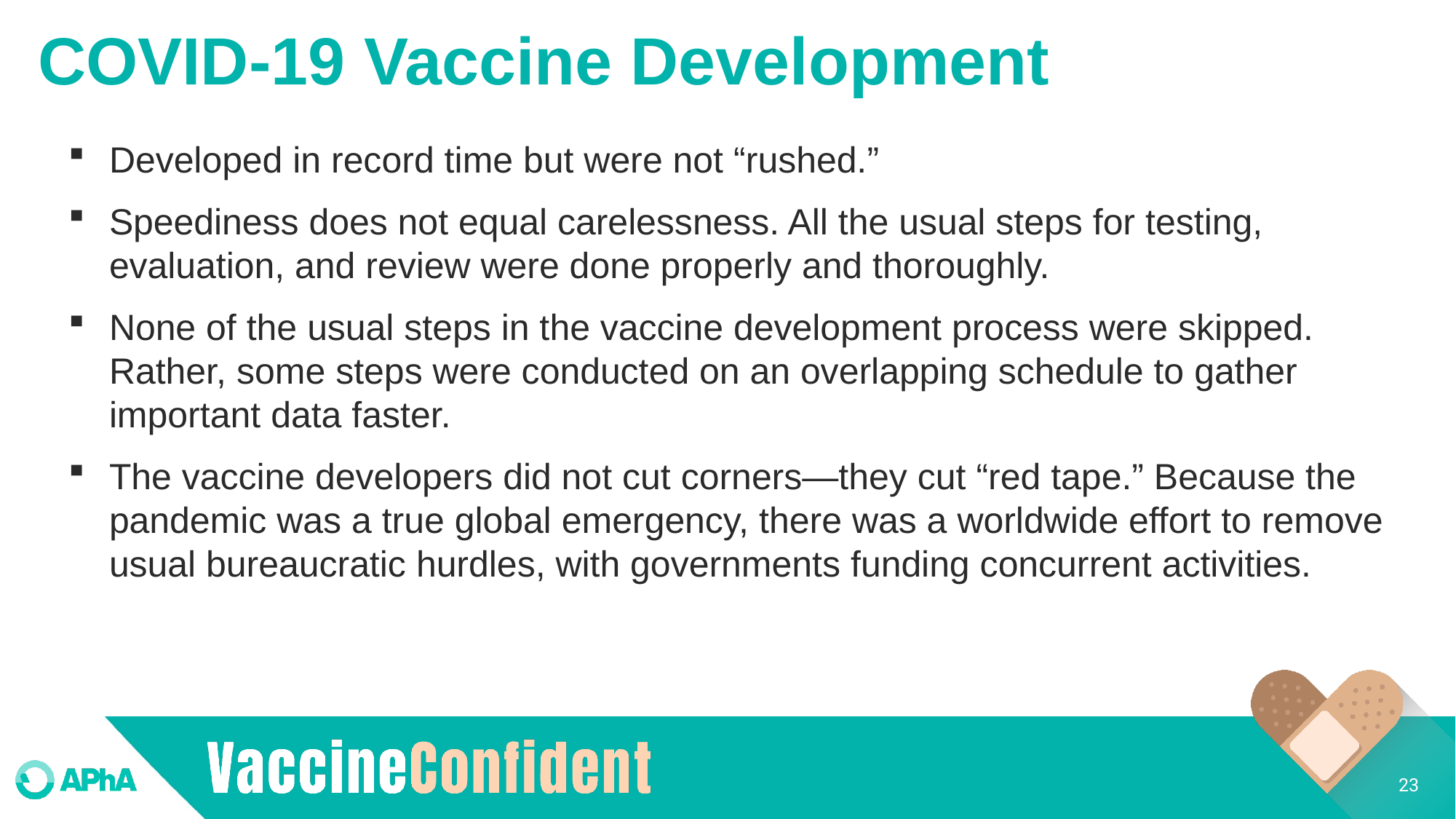

# COVID-19 Vaccine Development
Developed in record time but were not “rushed.”
Speediness does not equal carelessness. All the usual steps for testing, evaluation, and review were done properly and thoroughly.
None of the usual steps in the vaccine development process were skipped. Rather, some steps were conducted on an overlapping schedule to gather important data faster.
The vaccine developers did not cut corners—they cut “red tape.” Because the pandemic was a true global emergency, there was a worldwide effort to remove usual bureaucratic hurdles, with governments funding concurrent activities.

23